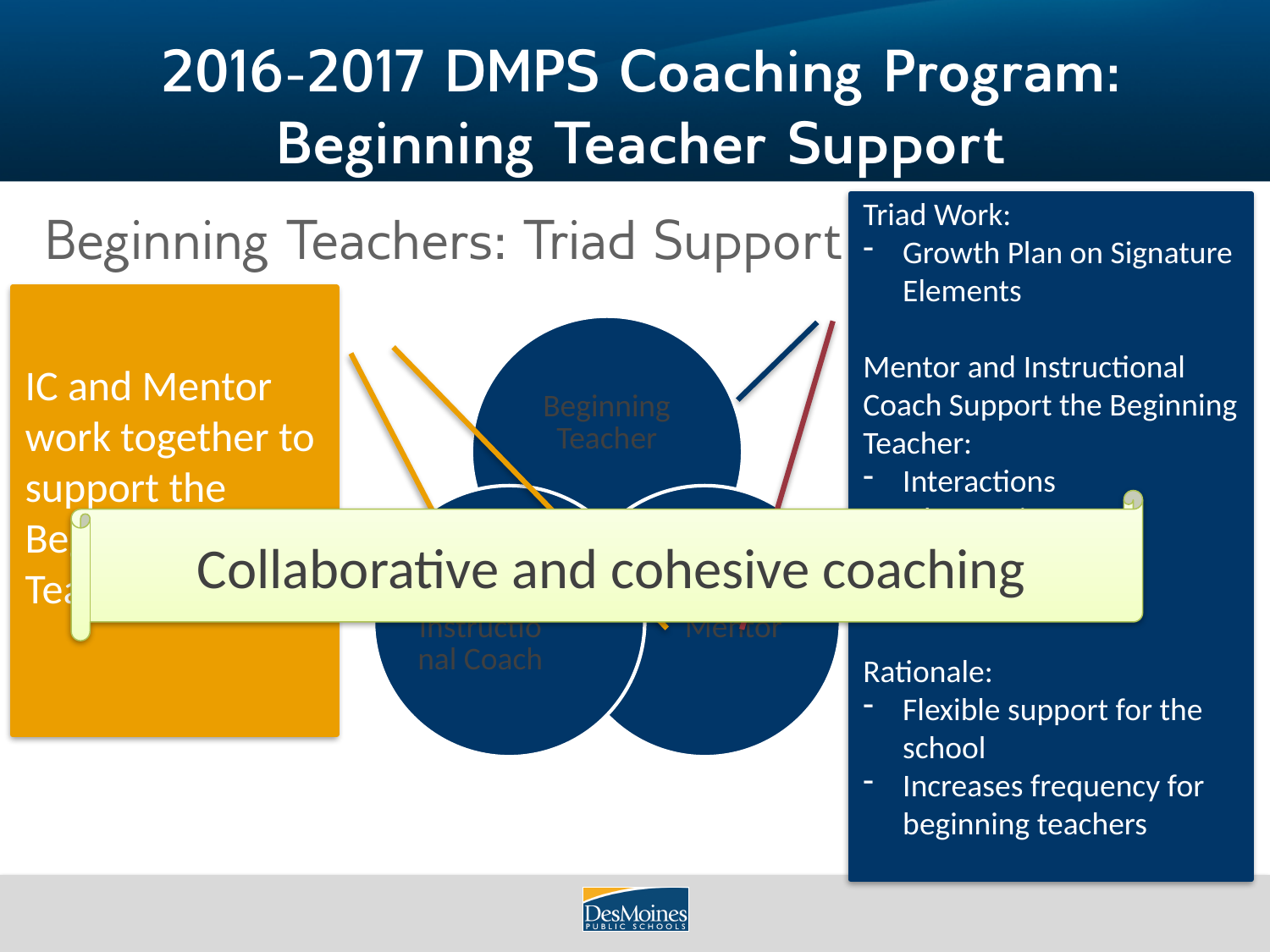

# 2016-2017 DMPS Coaching Program: Beginning Teacher Support
Triad Work:
Growth Plan on Signature Elements

Mentor and Instructional Coach Support the Beginning Teacher:
Interactions
Observations
Co-planning
Reflection

Rationale:
Flexible support for the school
Increases frequency for beginning teachers

Beginning Teachers: Triad Support
Full Time Classroom Teacher
IC and Mentor work together to support the Beginning Teacher.

Beginning Teacher
Mentor
 TLC Instructional Coach
Collaborative and cohesive coaching